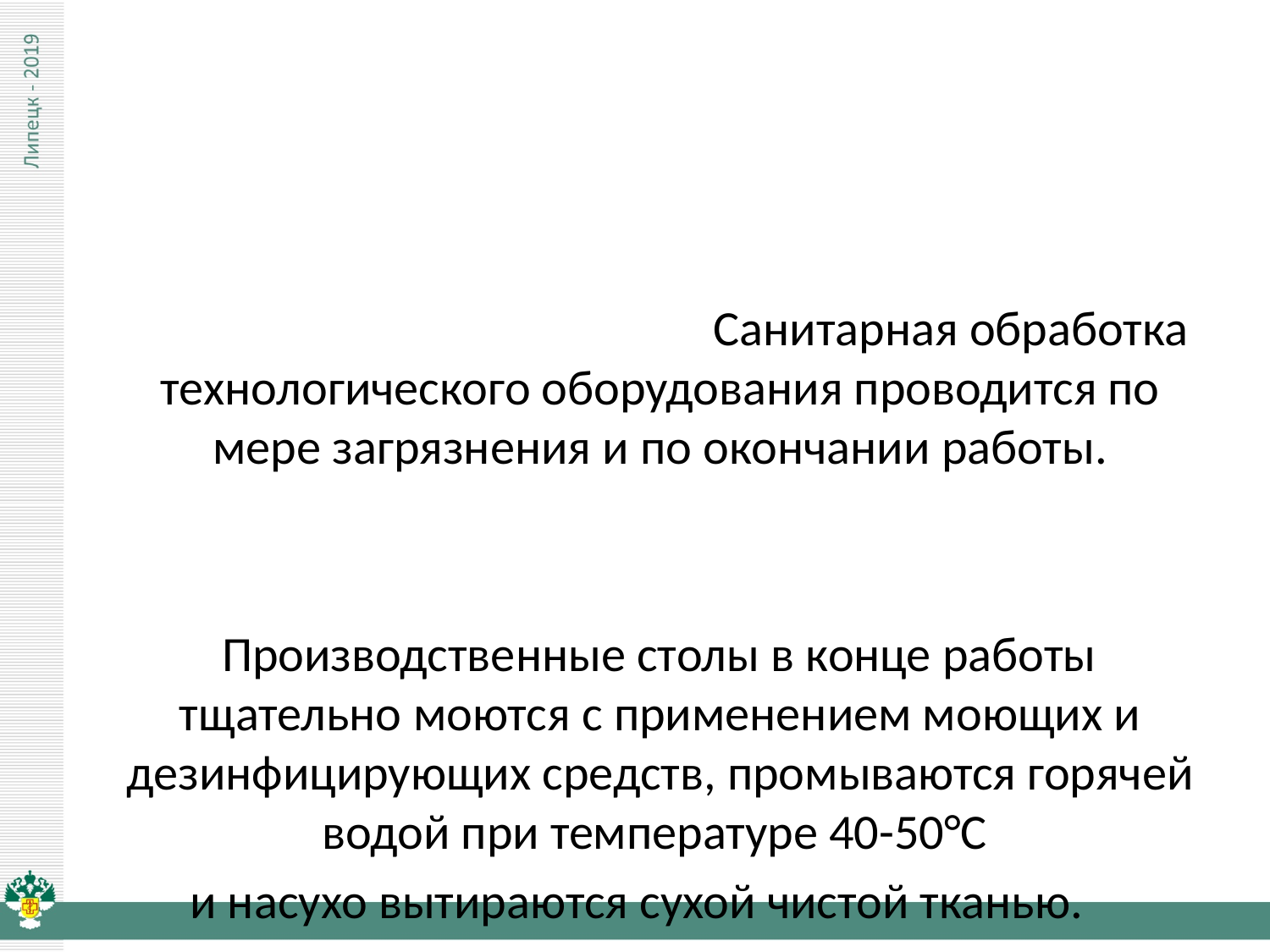

Санитарная обработка технологического оборудования проводится по мере загрязнения и по окончании работы.

    Производственные столы в конце работы тщательно моются с применением моющих и дезинфицирующих средств, промываются горячей водой при температуре 40-50°С
и насухо вытираются сухой чистой тканью.